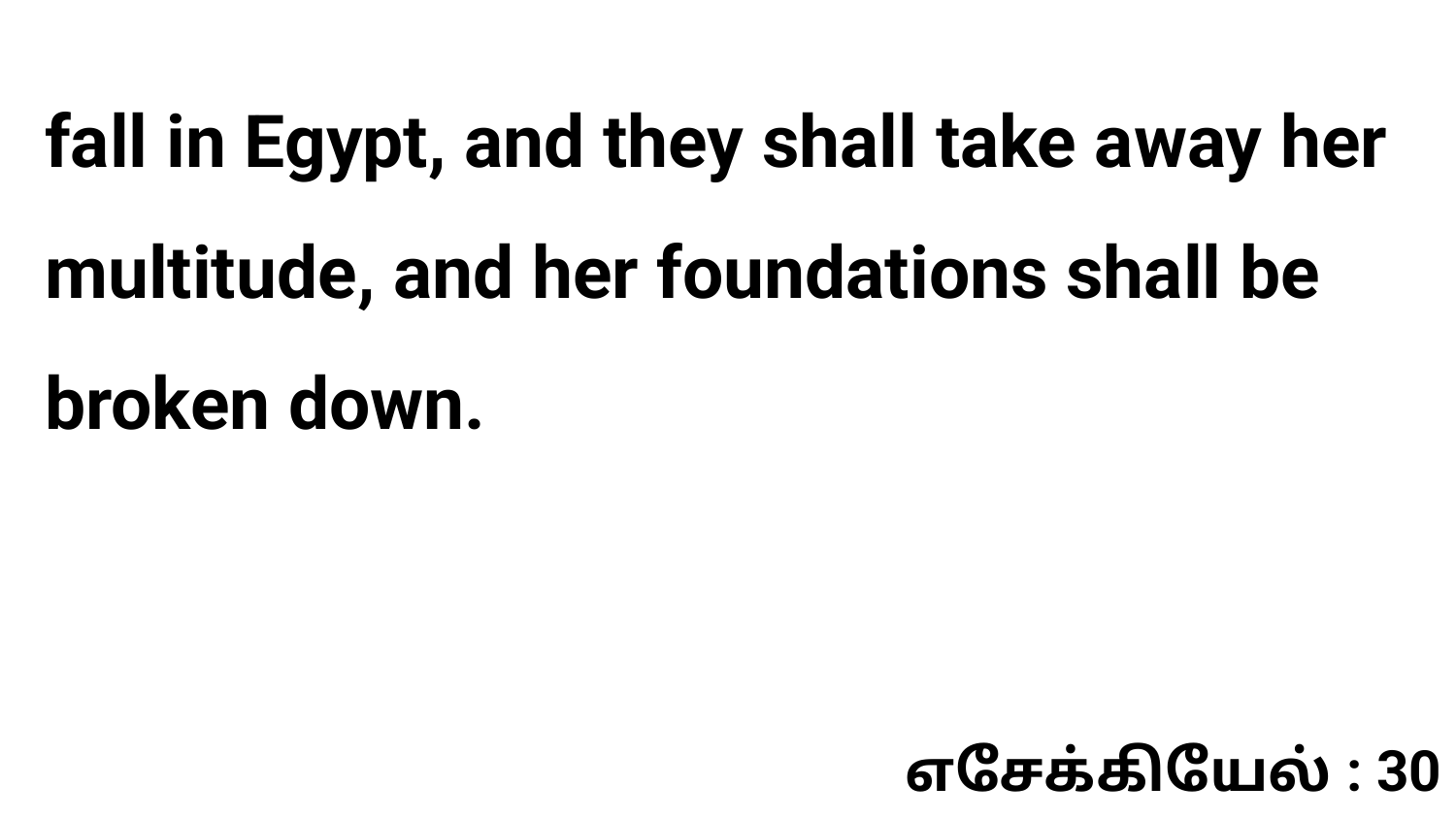

fall in Egypt, and they shall take away her multitude, and her foundations shall be broken down.
எசேக்கியேல் : 30